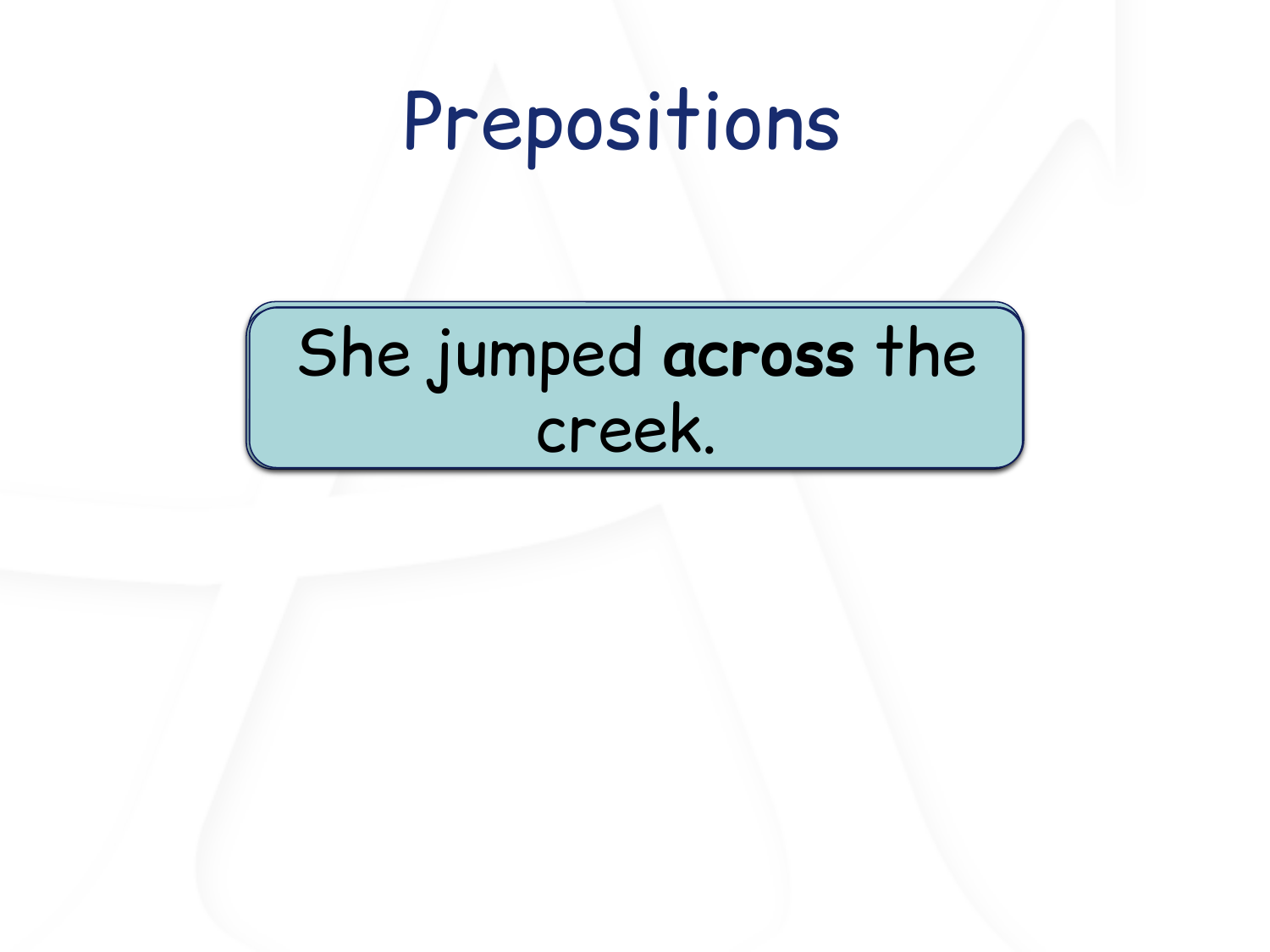

# Prepositions
They ran out the door.
He fell off his bike.
She jumped across the creek.
He fell off his bike.
She jumped across the creek.
They ran out the door.